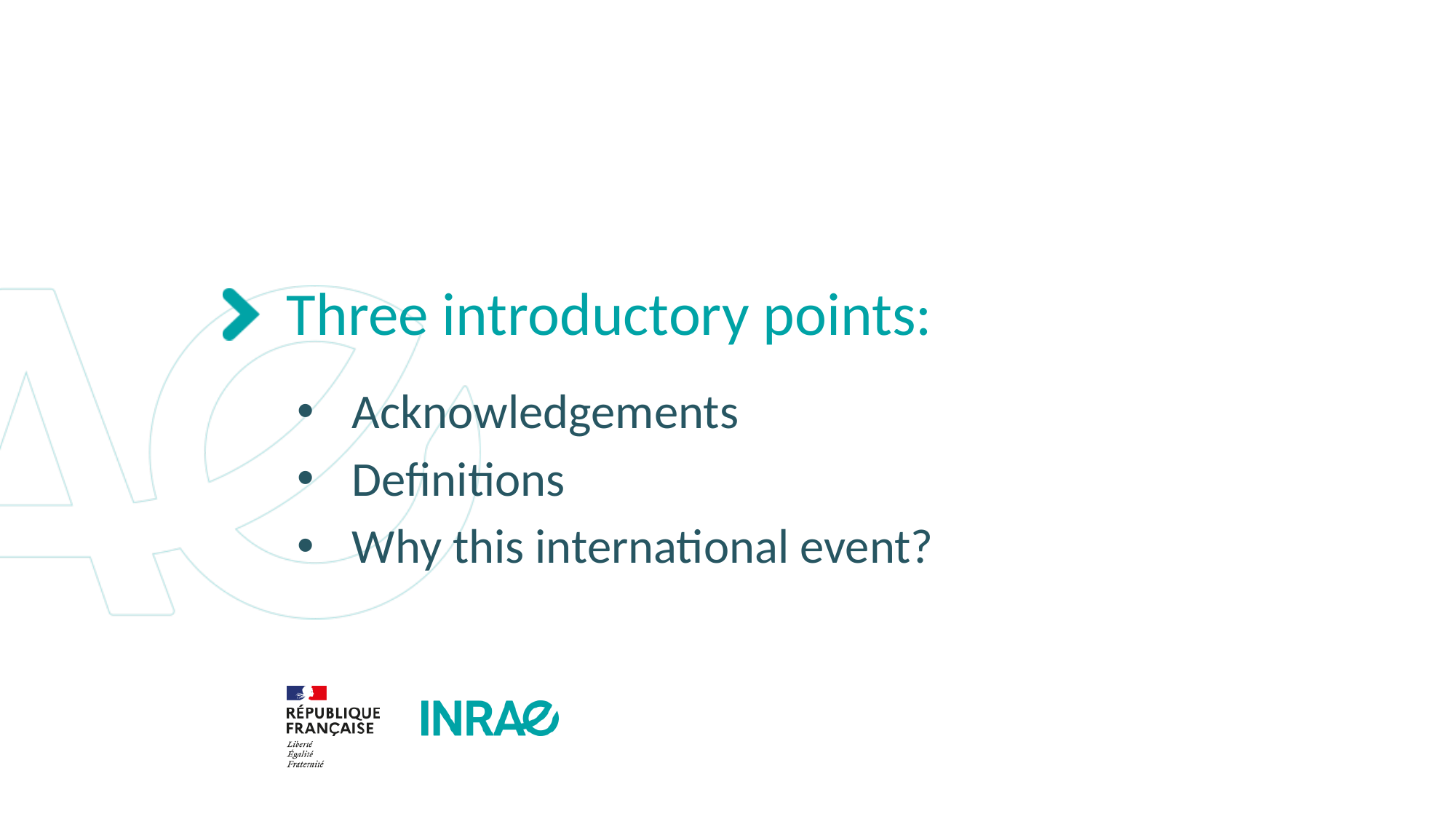

# Three introductory points:
Acknowledgements
Definitions
Why this international event?